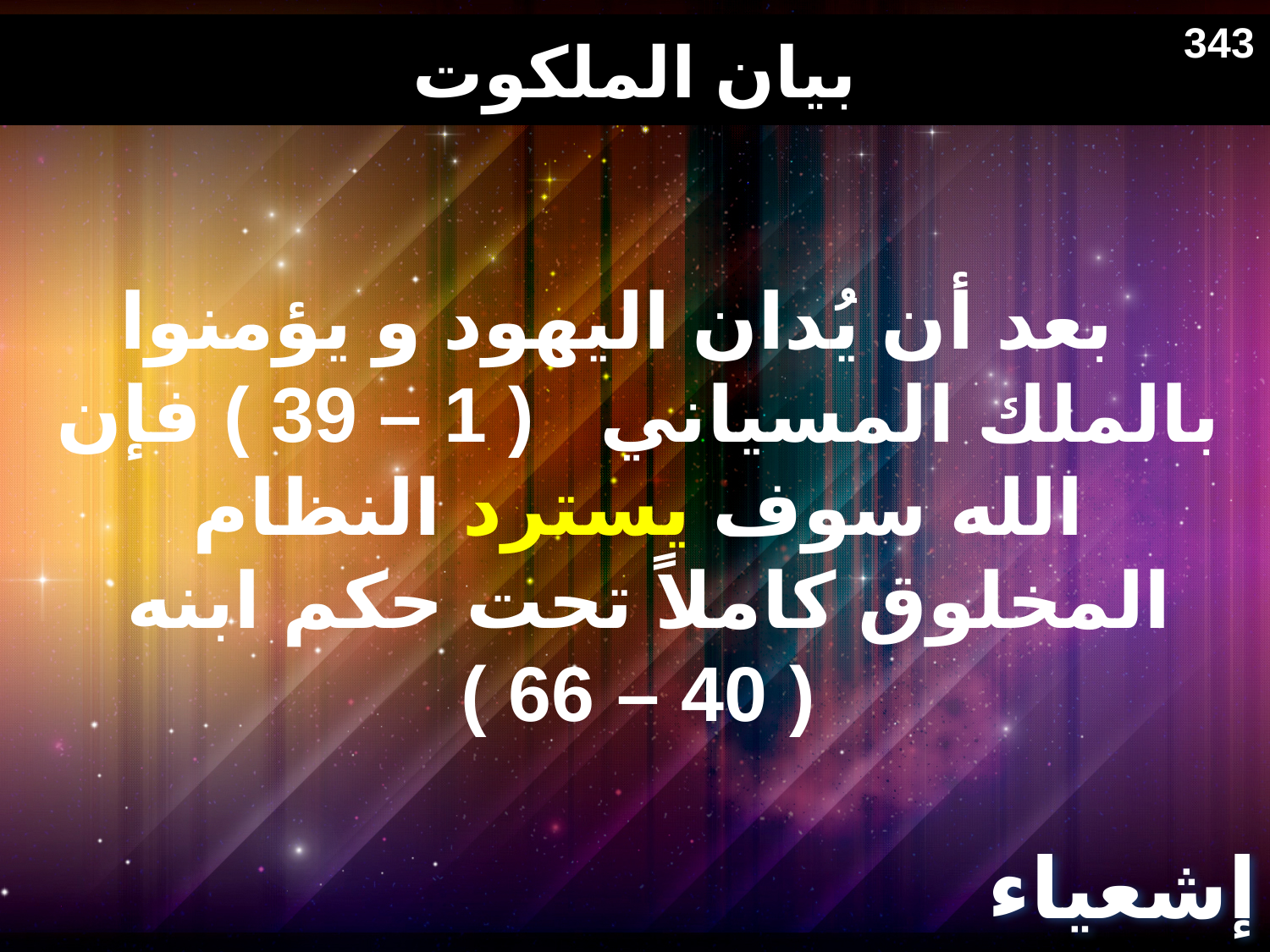

343
# بيان الملكوت
  بعد أن يُدان اليهود و يؤمنوا بالملك المسياني   ( 1 – 39 ) فإن الله سوف يسترد النظام المخلوق كاملاً تحت حكم ابنه  ( 40 – 66 )
إشعياء